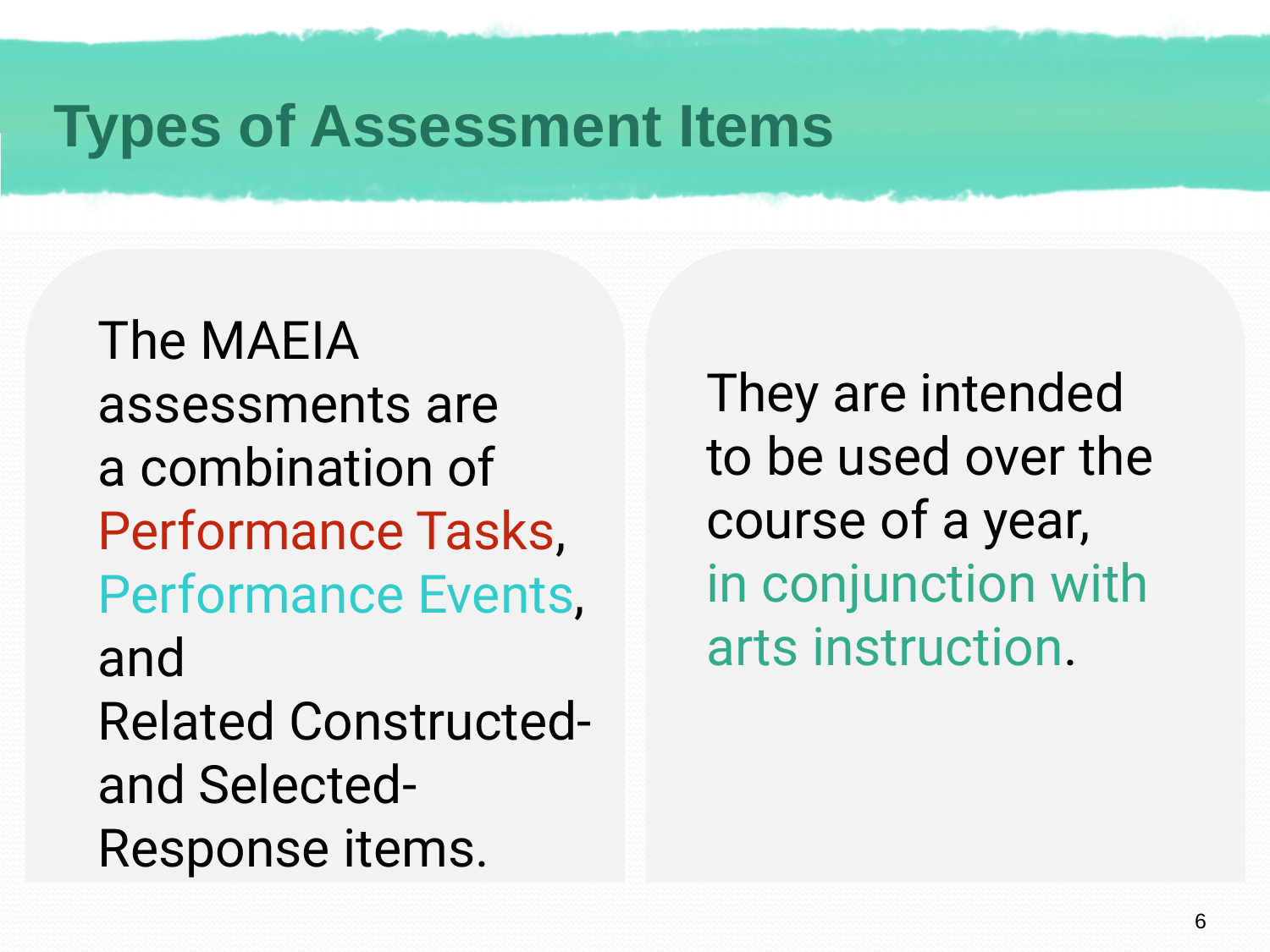

# Types of Assessment Items

The MAEIA assessments are
a combination of Performance Tasks, Performance Events, and
Related Constructed-and Selected-Response items.

They are intended to be used over the course of a year,
in conjunction with arts instruction.
6